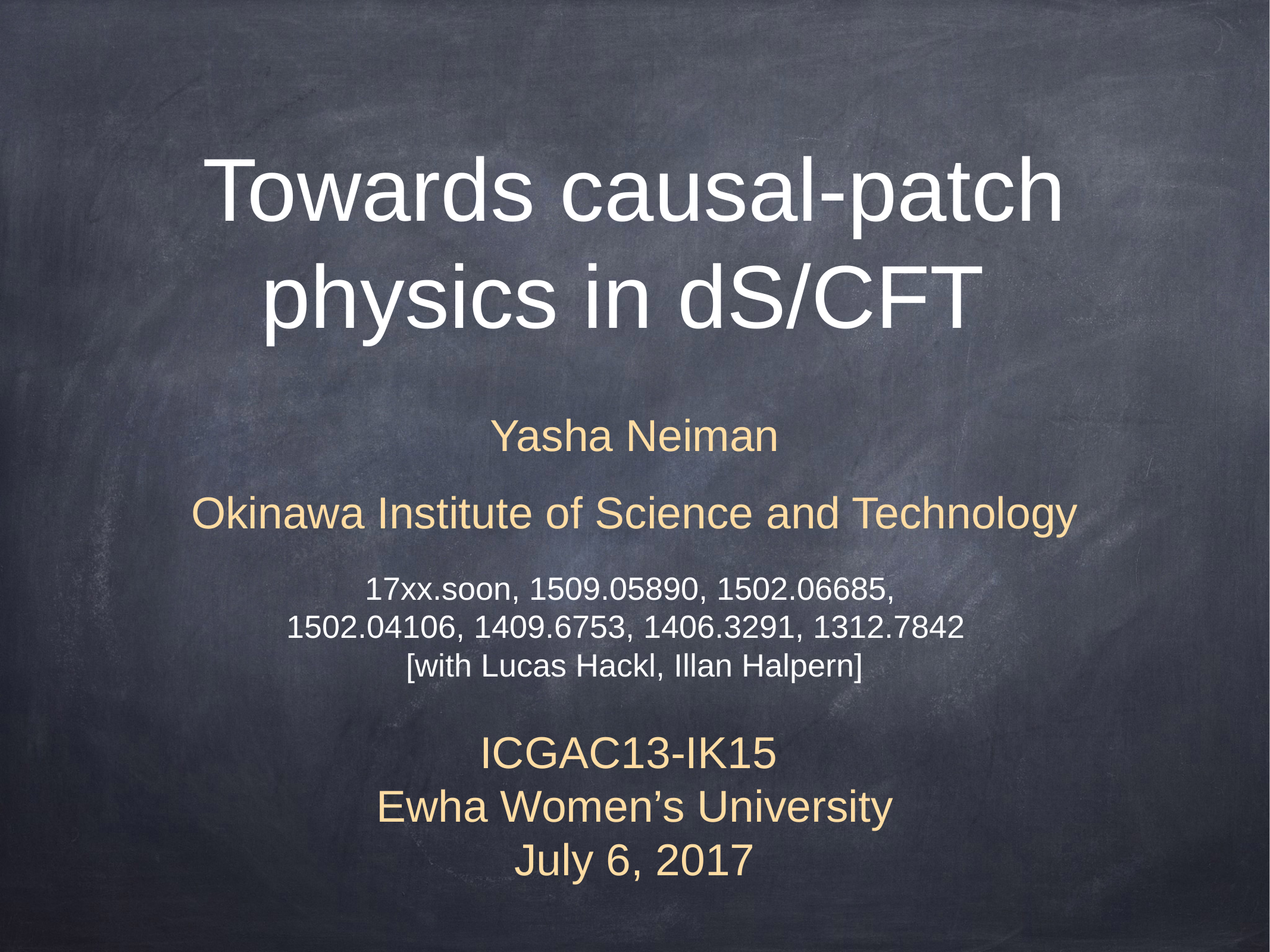

# Towards causal-patch physics in dS/CFT
Yasha Neiman
Okinawa Institute of Science and Technology
17xx.soon, 1509.05890, 1502.06685,
1502.04106, 1409.6753, 1406.3291, 1312.7842
[with Lucas Hackl, Illan Halpern]
ICGAC13-IK15
Ewha Women’s University
July 6, 2017